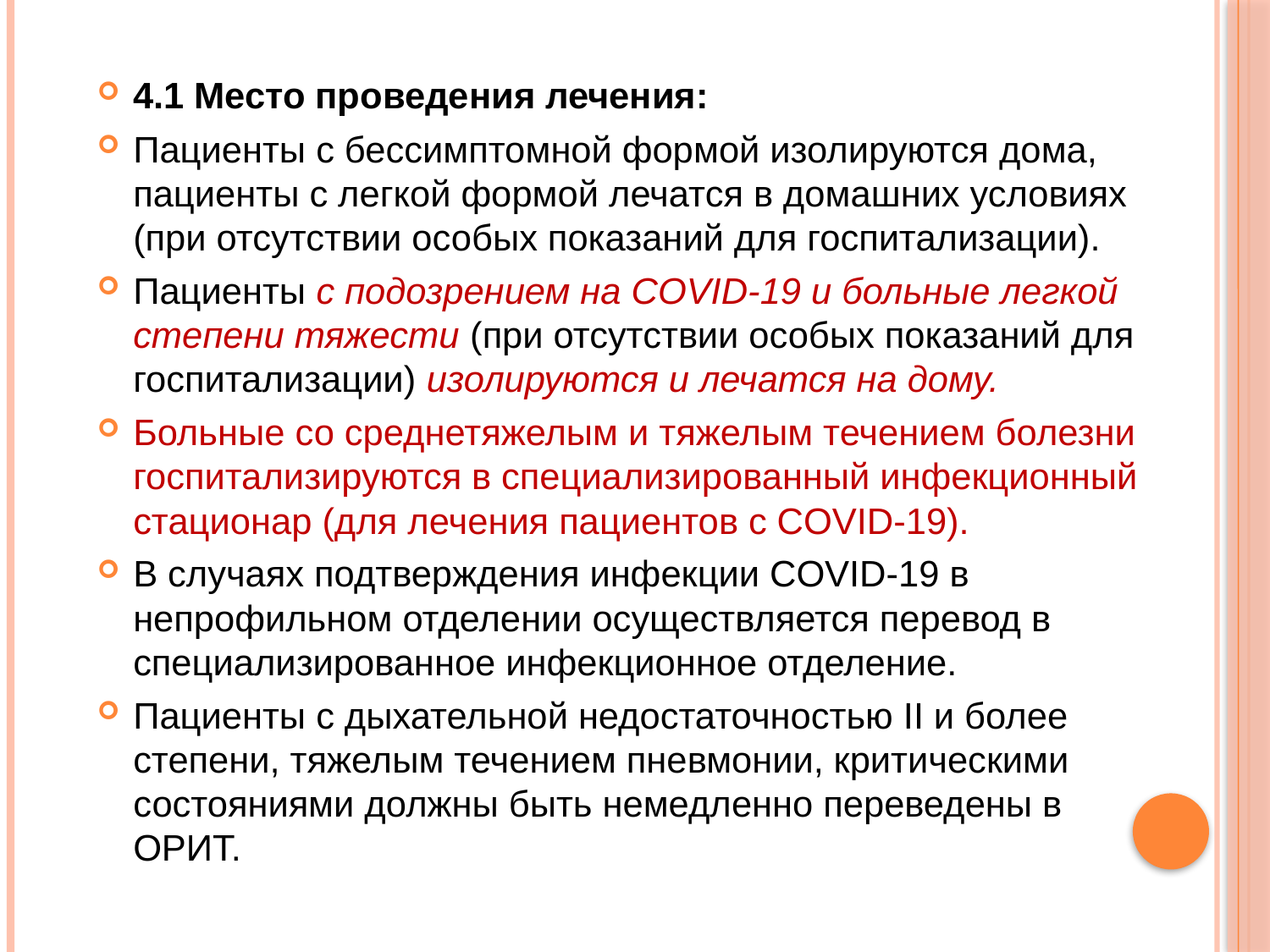

4.1 Место проведения лечения:
Пациенты с бессимптомной формой изолируются дома, пациенты с легкой формой лечатся в домашних условиях (при отсутствии особых показаний для госпитализации).
Пациенты с подозрением на COVID-19 и больные легкой степени тяжести (при отсутствии особых показаний для госпитализации) изолируются и лечатся на дому.
Больные со среднетяжелым и тяжелым течением болезни госпитализируются в специализированный инфекционный стационар (для лечения пациентов с COVID-19).
В случаях подтверждения инфекции COVID-19 в непрофильном отделении осуществляется перевод в специализированное инфекционное отделение.
Пациенты с дыхательной недостаточностью II и более степени, тяжелым течением пневмонии, критическими состояниями должны быть немедленно переведены в ОРИТ.